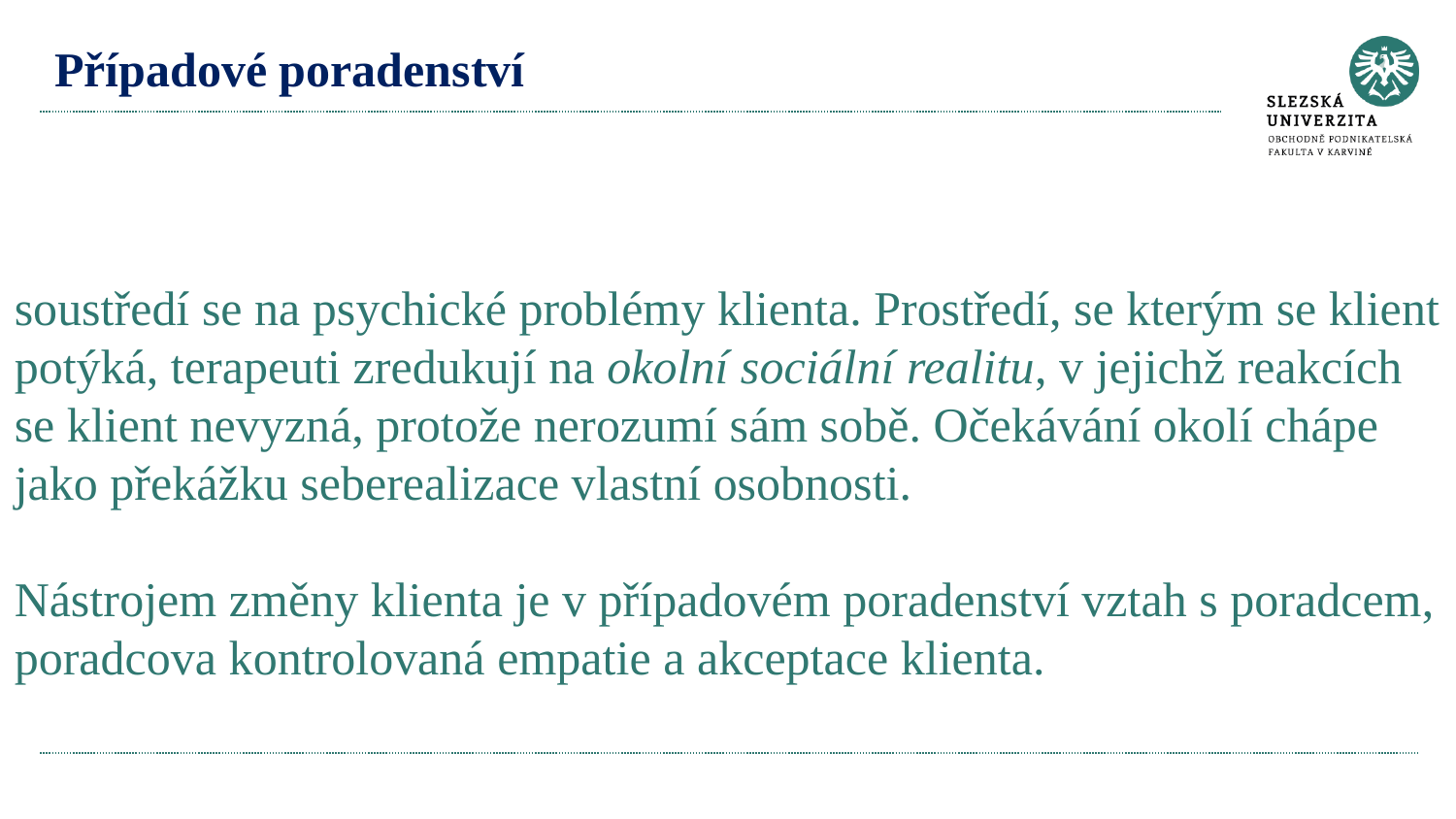

# Případové poradenství
soustředí se na psychické problémy klienta. Prostředí, se kterým se klient potýká, terapeuti zredukují na okolní sociální realitu, v jejichž reakcích se klient nevyzná, protože nerozumí sám sobě. Očekávání okolí chápe jako překážku seberealizace vlastní osobnosti.

Nástrojem změny klienta je v případovém poradenství vztah s poradcem, poradcova kontrolovaná empatie a akceptace klienta.